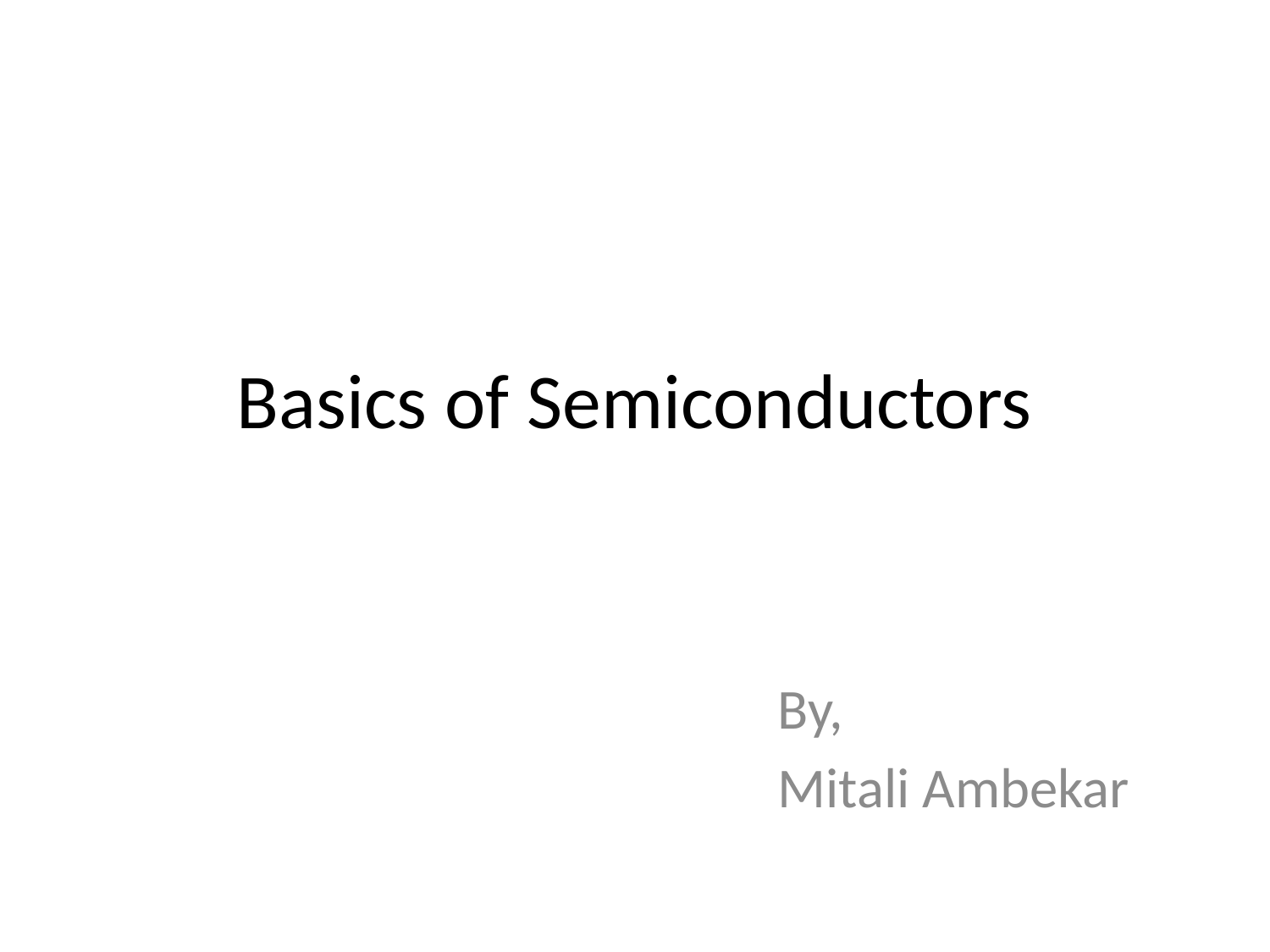

# Basics of Semiconductors
By,
Mitali Ambekar